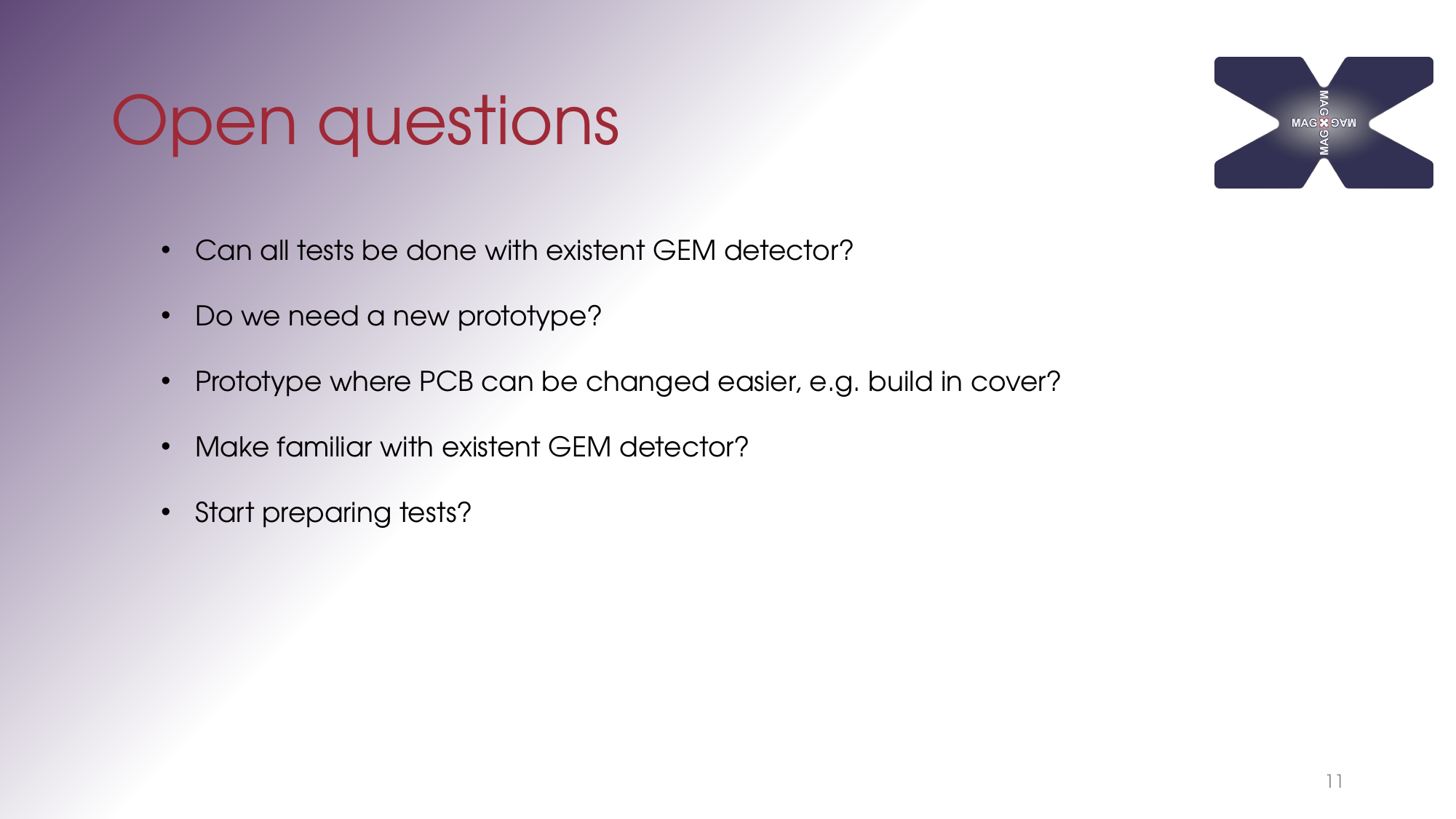

# Open questions
Can all tests be done with existent GEM detector?

Do we need a new prototype?

Prototype where PCB can be changed easier, e.g. build in cover?

Make familiar with existent GEM detector?

Start preparing tests?

11